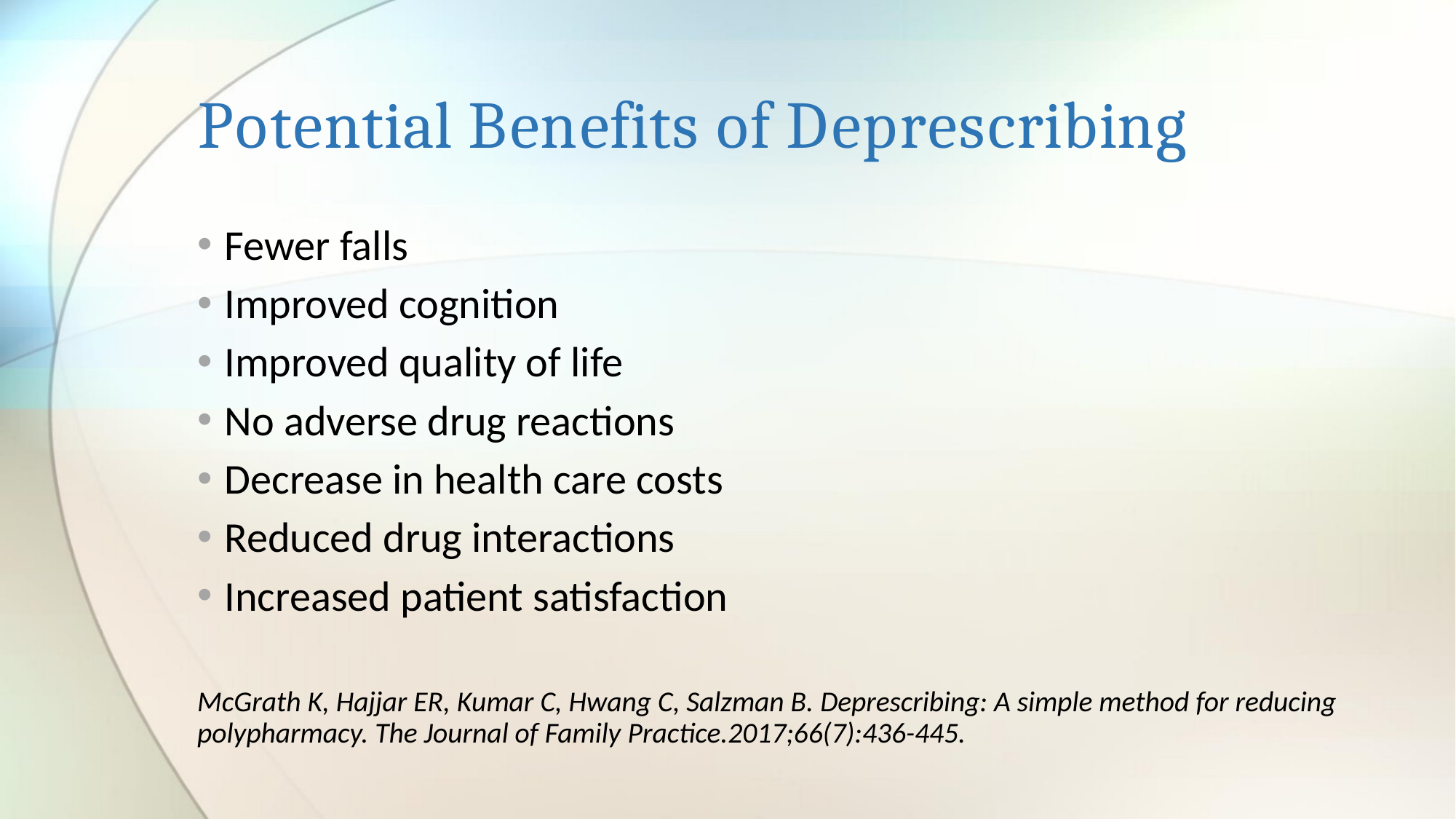

# Potential Benefits of Deprescribing
Fewer falls
Improved cognition
Improved quality of life
No adverse drug reactions
Decrease in health care costs
Reduced drug interactions
Increased patient satisfaction

McGrath K, Hajjar ER, Kumar C, Hwang C, Salzman B. Deprescribing: A simple method for reducing polypharmacy. The Journal of Family Practice.2017;66(7):436-445.